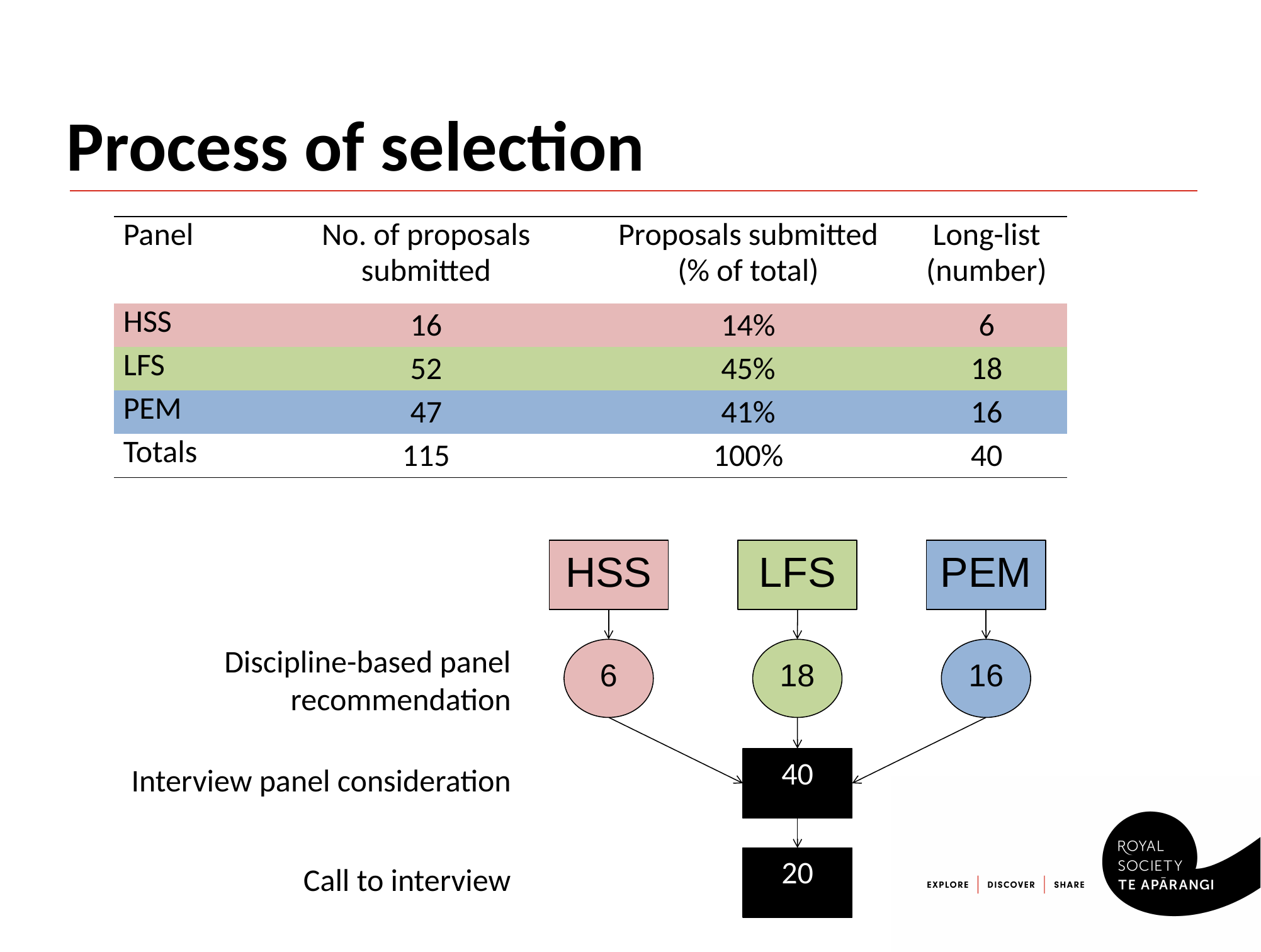

# Process of selection
| Panel | No. of proposals submitted | Proposals submitted (% of total) | Long-list (number) |
| --- | --- | --- | --- |
| HSS | 16 | 14% | 6 |
| LFS | 52 | 45% | 18 |
| PEM | 47 | 41% | 16 |
| Totals | 115 | 100% | 40 |
HSS
LFS
PEM
Discipline-based panel recommendation
6
18
16
40
Interview panel consideration
20
Call to interview